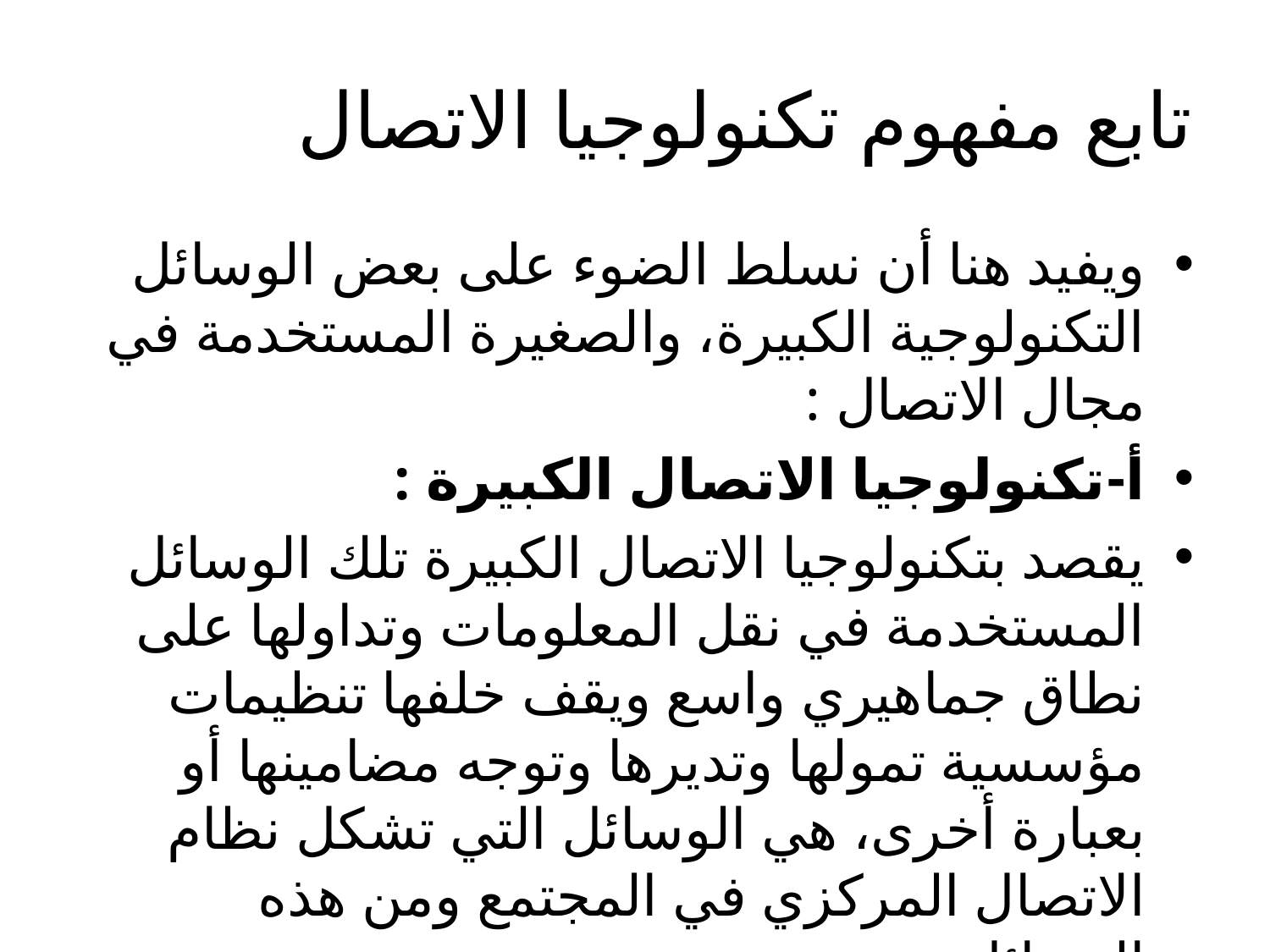

# تابع مفهوم تكنولوجيا الاتصال
ويفيد هنا أن نسلط الضوء على بعض الوسائل التكنولوجية الكبيرة، والصغيرة المستخدمة في مجال الاتصال :
أ-تكنولوجيا الاتصال الكبيرة :
يقصد بتكنولوجيا الاتصال الكبيرة تلك الوسائل المستخدمة في نقل المعلومات وتداولها على نطاق جماهيري واسع ويقف خلفها تنظيمات مؤسسية تمولها وتديرها وتوجه مضامينها أو بعبارة أخرى، هي الوسائل التي تشكل نظام الاتصال المركزي في المجتمع ومن هذه الوسائل :